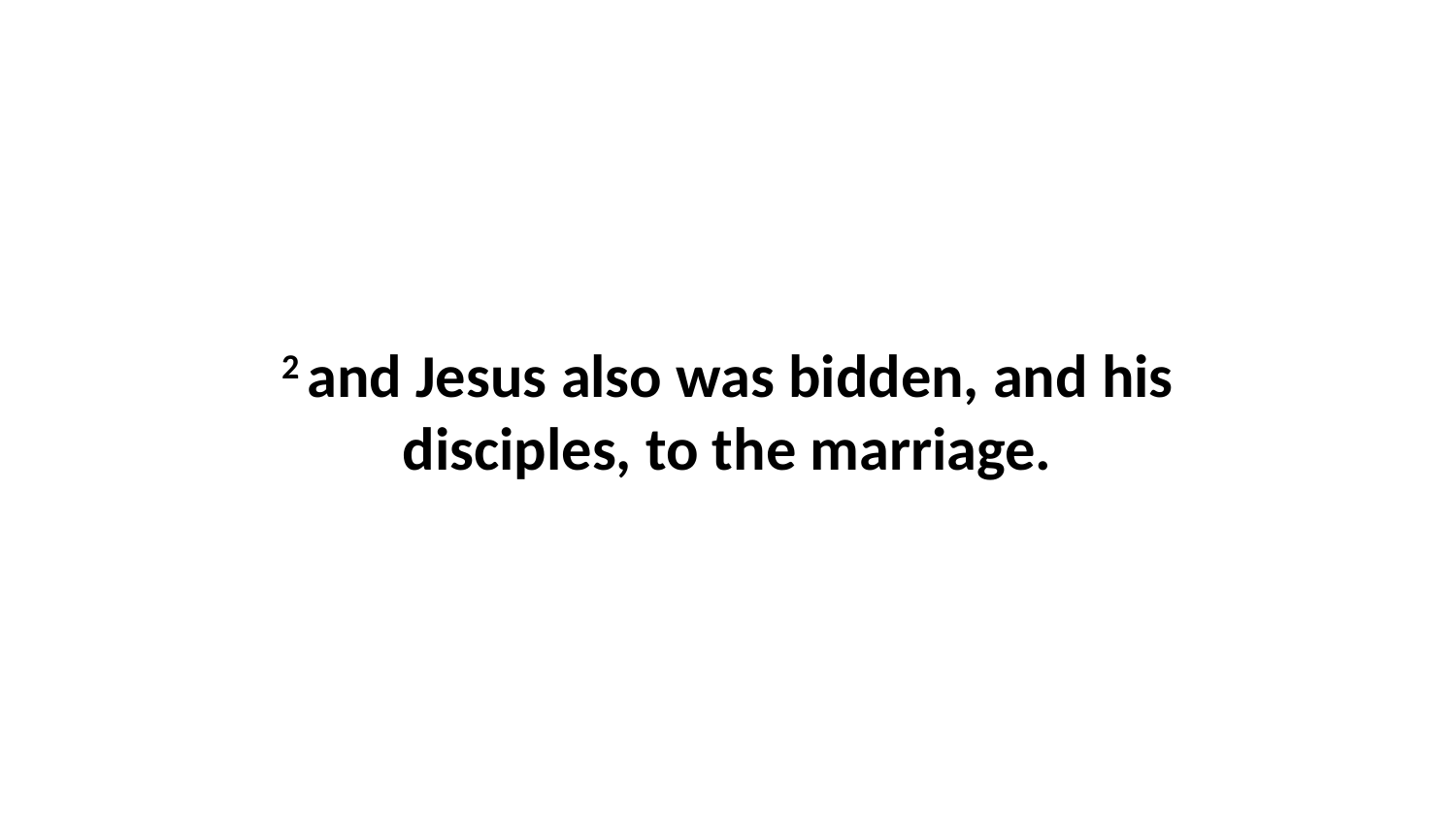

2 and Jesus also was bidden, and his disciples, to the marriage.